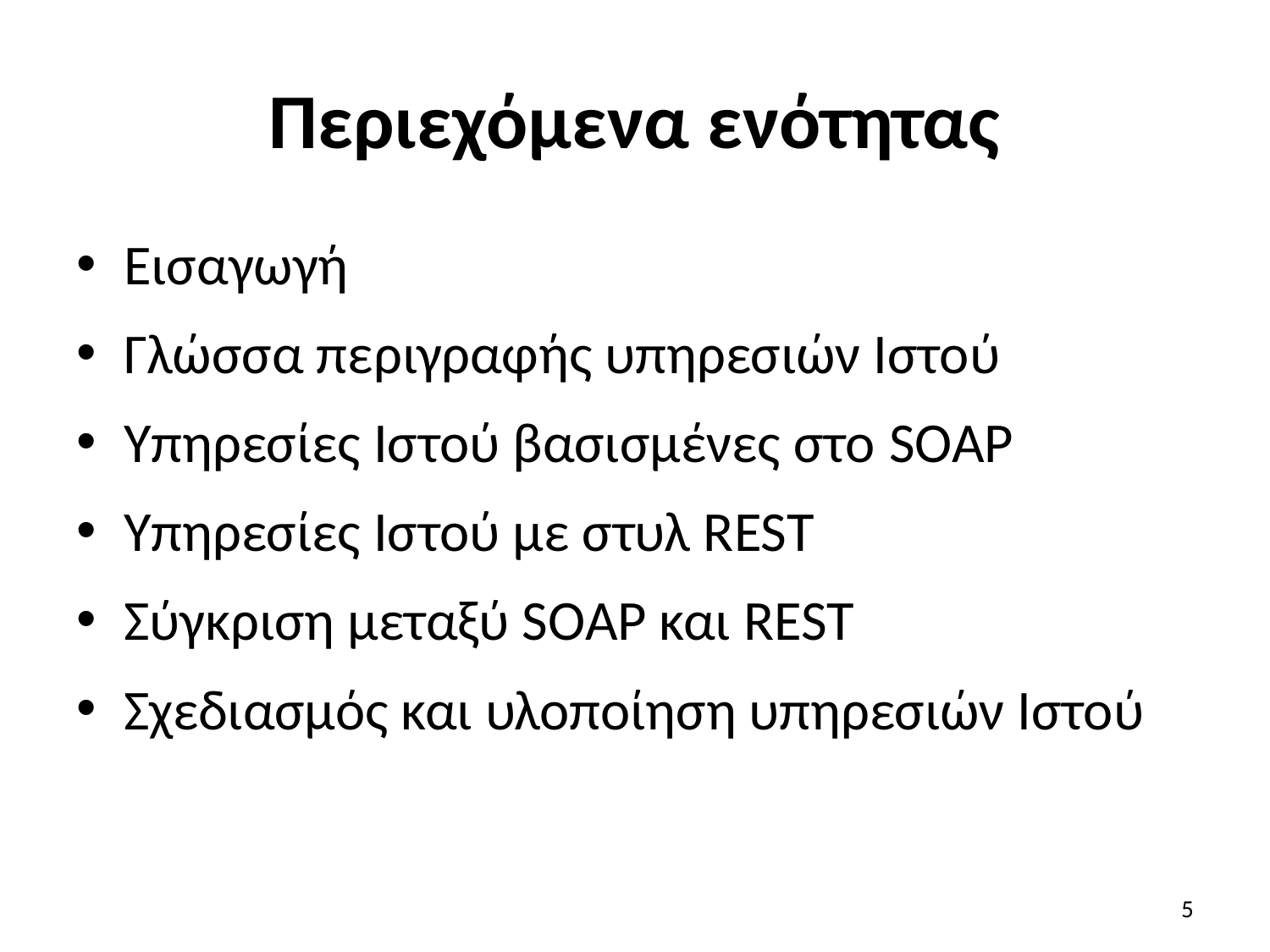

# Περιεχόμενα ενότητας
Εισαγωγή
Γλώσσα περιγραφής υπηρεσιών Ιστού
Υπηρεσίες Ιστού βασισμένες στο SOAP
Υπηρεσίες Ιστού με στυλ REST
Σύγκριση μεταξύ SOAP και REST
Σχεδιασμός και υλοποίηση υπηρεσιών Ιστού
5